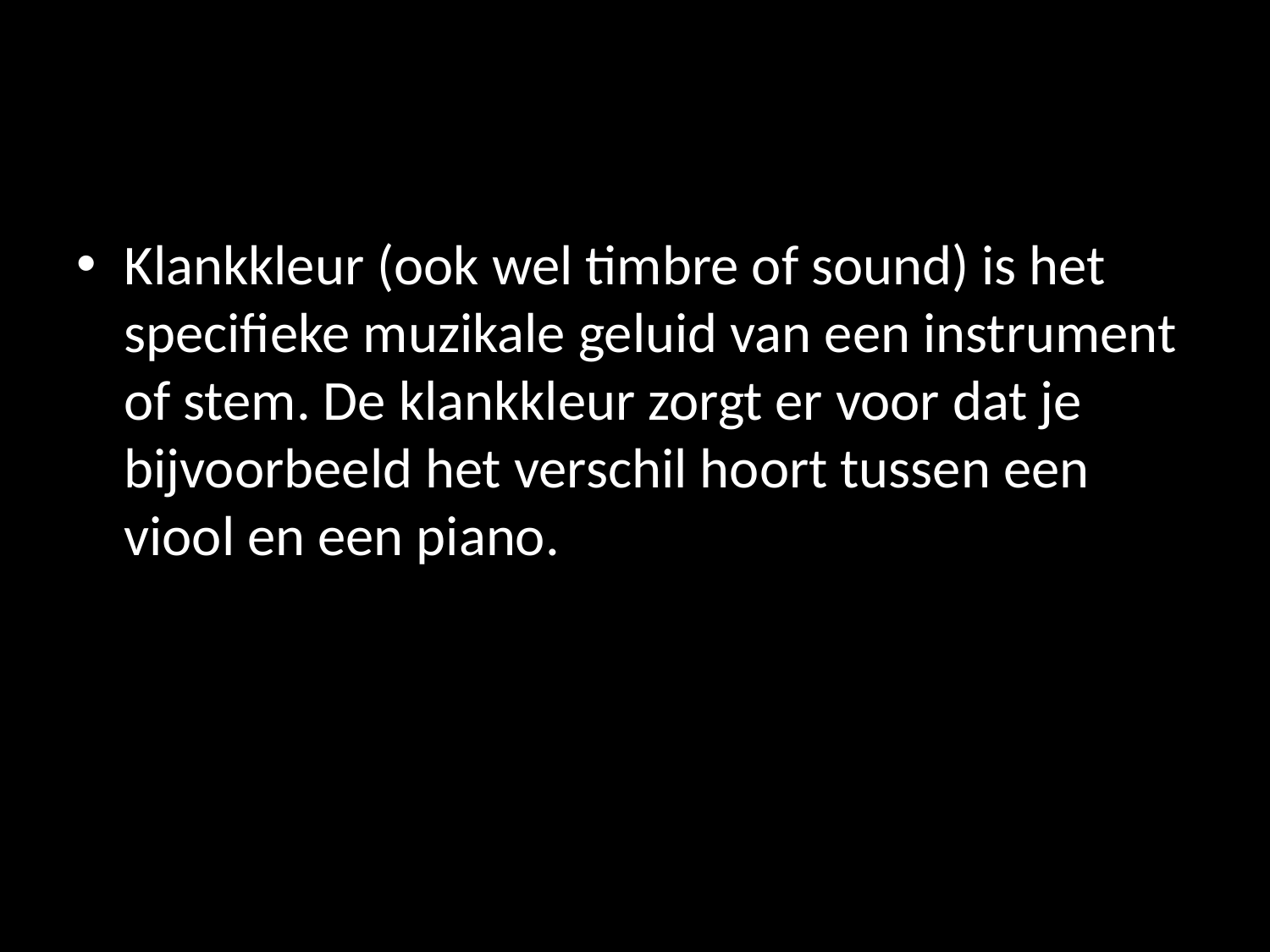

#
Klankkleur (ook wel timbre of sound) is het specifieke muzikale geluid van een instrument of stem. De klankkleur zorgt er voor dat je bijvoorbeeld het verschil hoort tussen een viool en een piano.